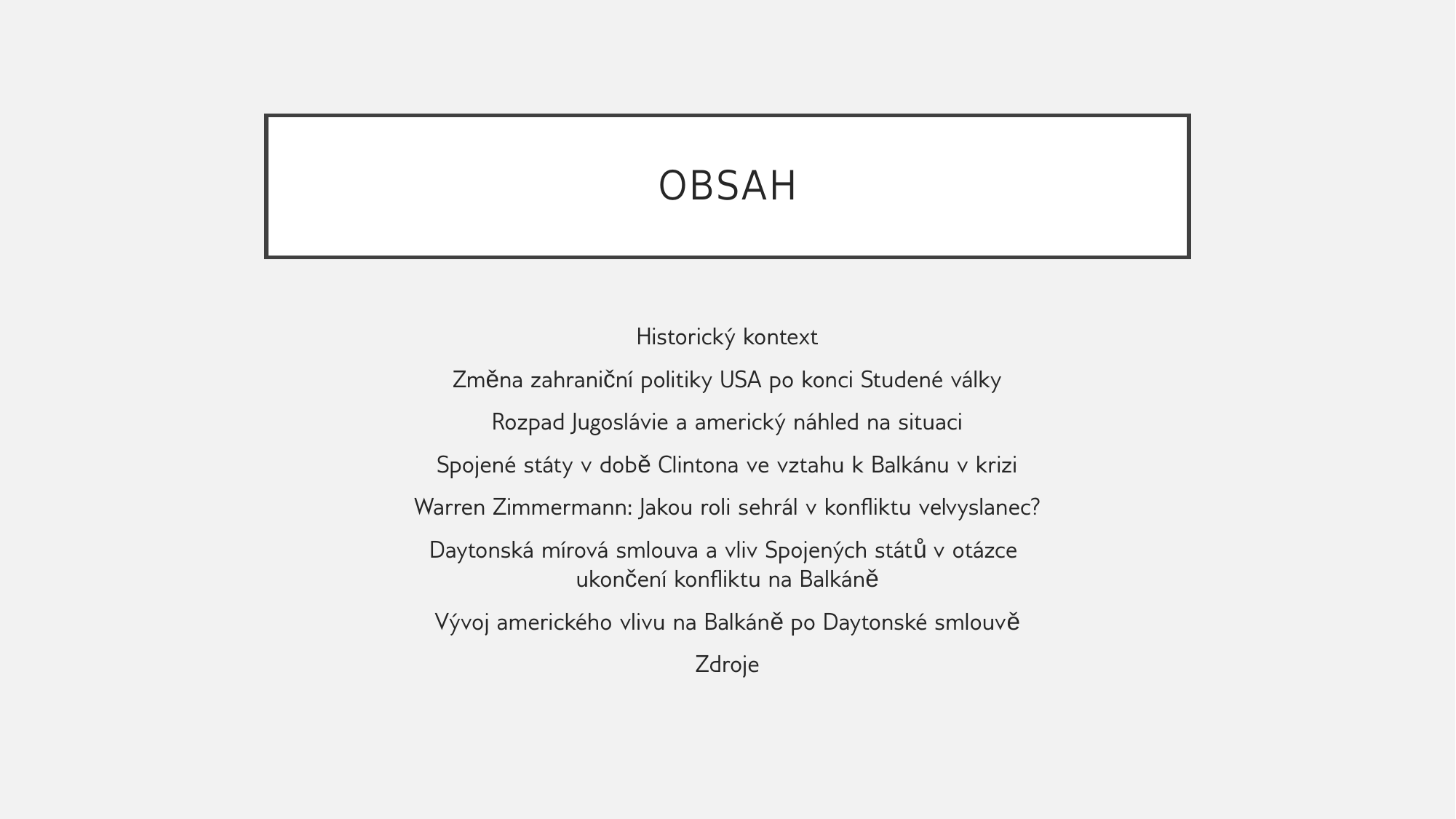

# Obsah
Historický kontext
Změna zahraniční politiky USA po konci Studené války
Rozpad Jugoslávie a americký náhled na situaci
Spojené státy v době Clintona ve vztahu k Balkánu v krizi
Warren Zimmermann: Jakou roli sehrál v konfliktu velvyslanec?
Daytonská mírová smlouva a vliv Spojených států v otázce
ukončení konfliktu na Balkáně
Vývoj amerického vlivu na Balkáně po Daytonské smlouvě
Zdroje